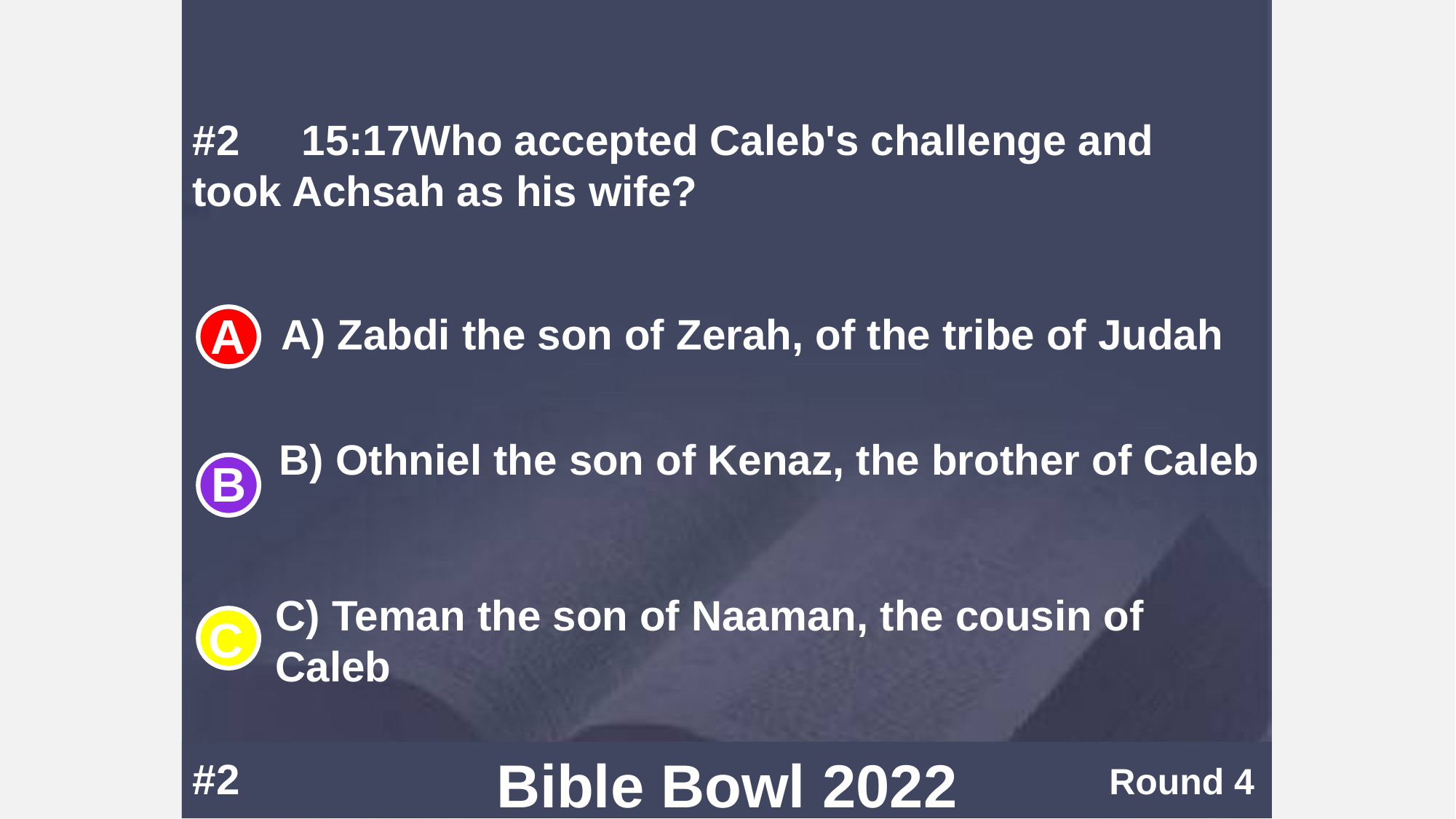

#2	15:17	Who accepted Caleb's challenge and took Achsah as his wife?
A) Zabdi the son of Zerah, of the tribe of Judah
B) Othniel the son of Kenaz, the brother of Caleb
C) Teman the son of Naaman, the cousin of Caleb
#2